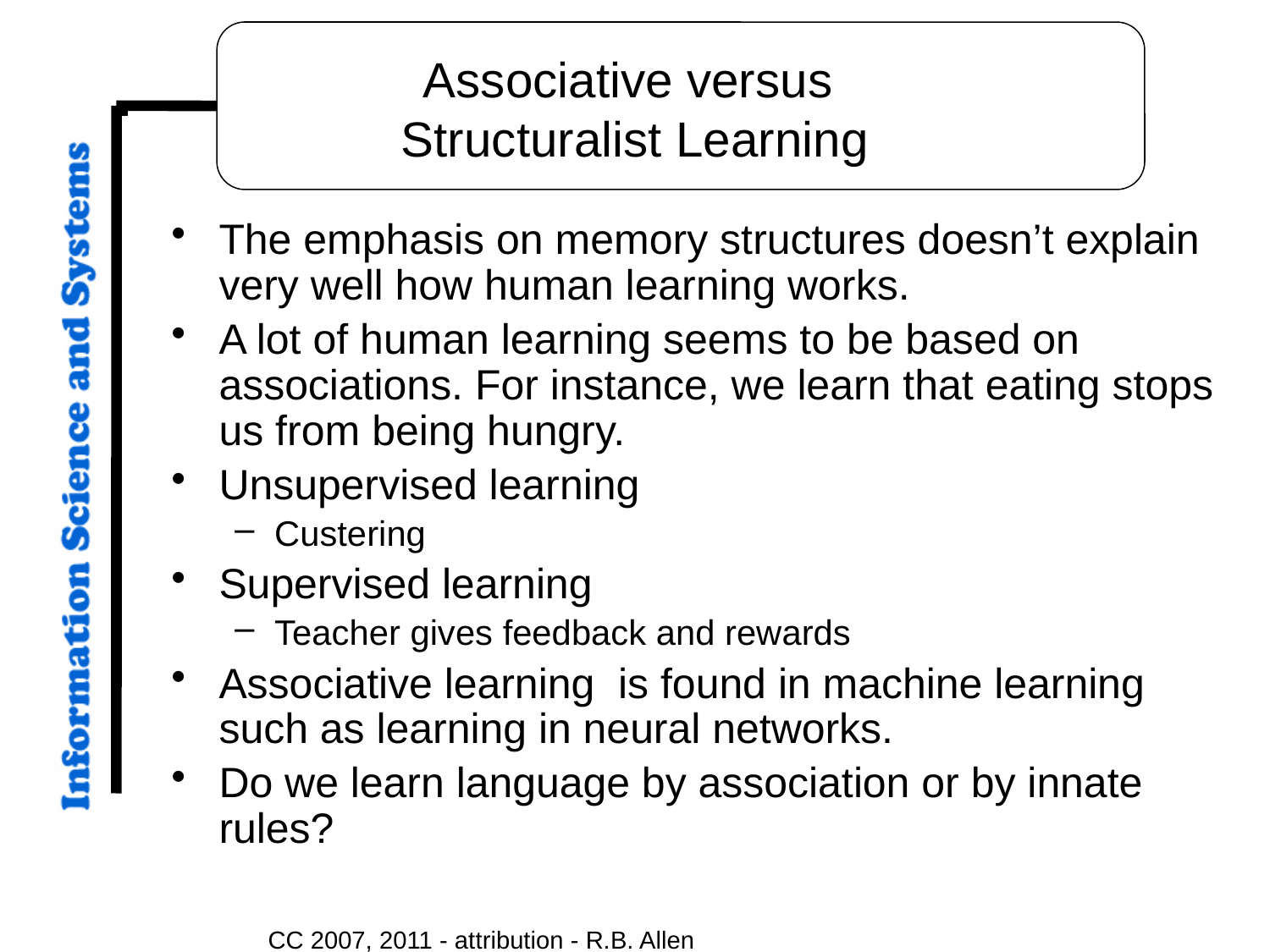

# Associative versus Structuralist Learning
The emphasis on memory structures doesn’t explain very well how human learning works.
A lot of human learning seems to be based on associations. For instance, we learn that eating stops us from being hungry.
Unsupervised learning
Custering
Supervised learning
Teacher gives feedback and rewards
Associative learning  is found in machine learning such as learning in neural networks.
Do we learn language by association or by innate rules?

CC 2007, 2011 - attribution - R.B. Allen